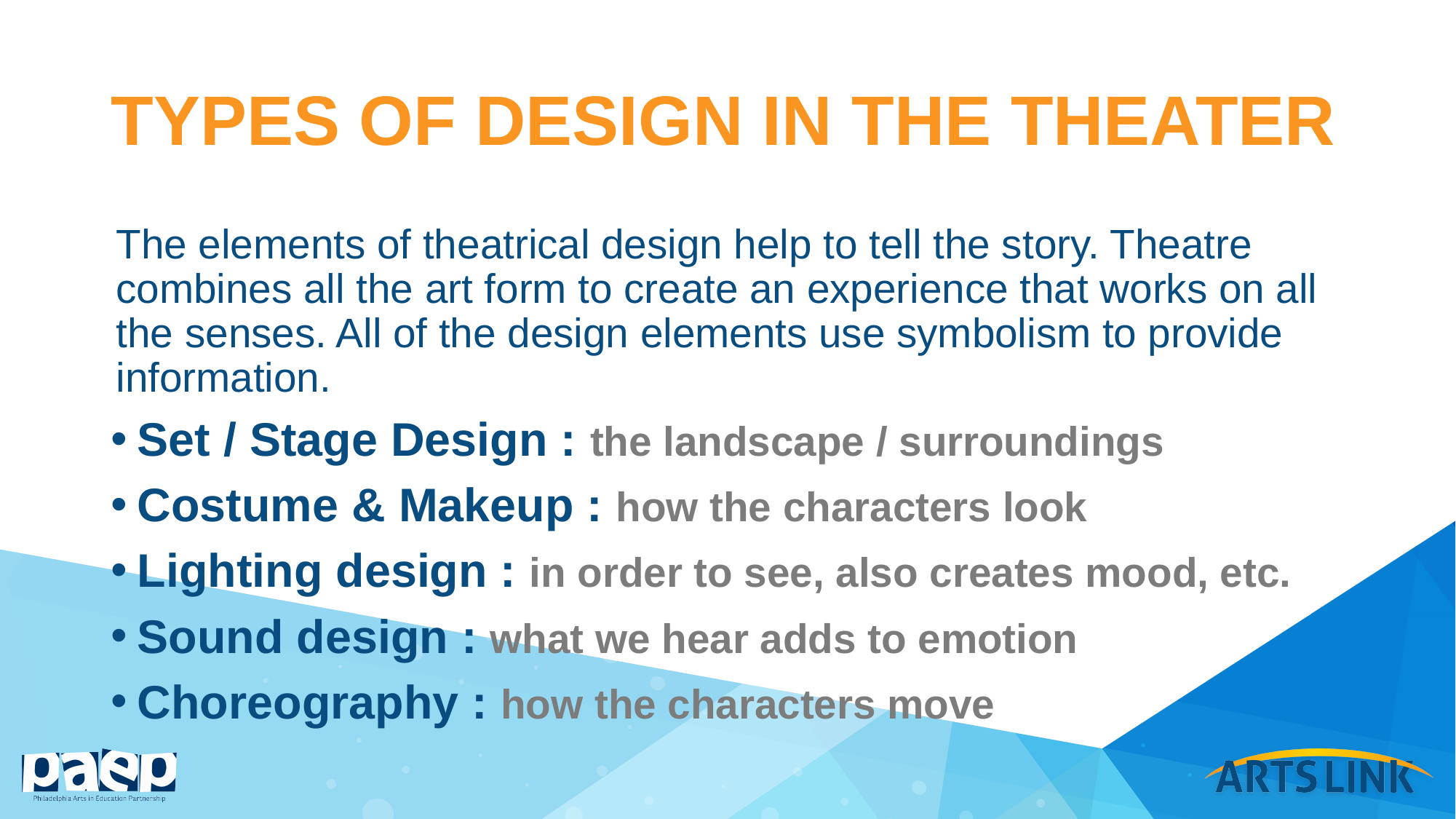

# Types of Design in the Theater
The elements of theatrical design help to tell the story. Theatre combines all the art form to create an experience that works on all the senses. All of the design elements use symbolism to provide information.
Set / Stage Design : the landscape / surroundings
Costume & Makeup : how the characters look
Lighting design : in order to see, also creates mood, etc.
Sound design : what we hear adds to emotion
Choreography : how the characters move